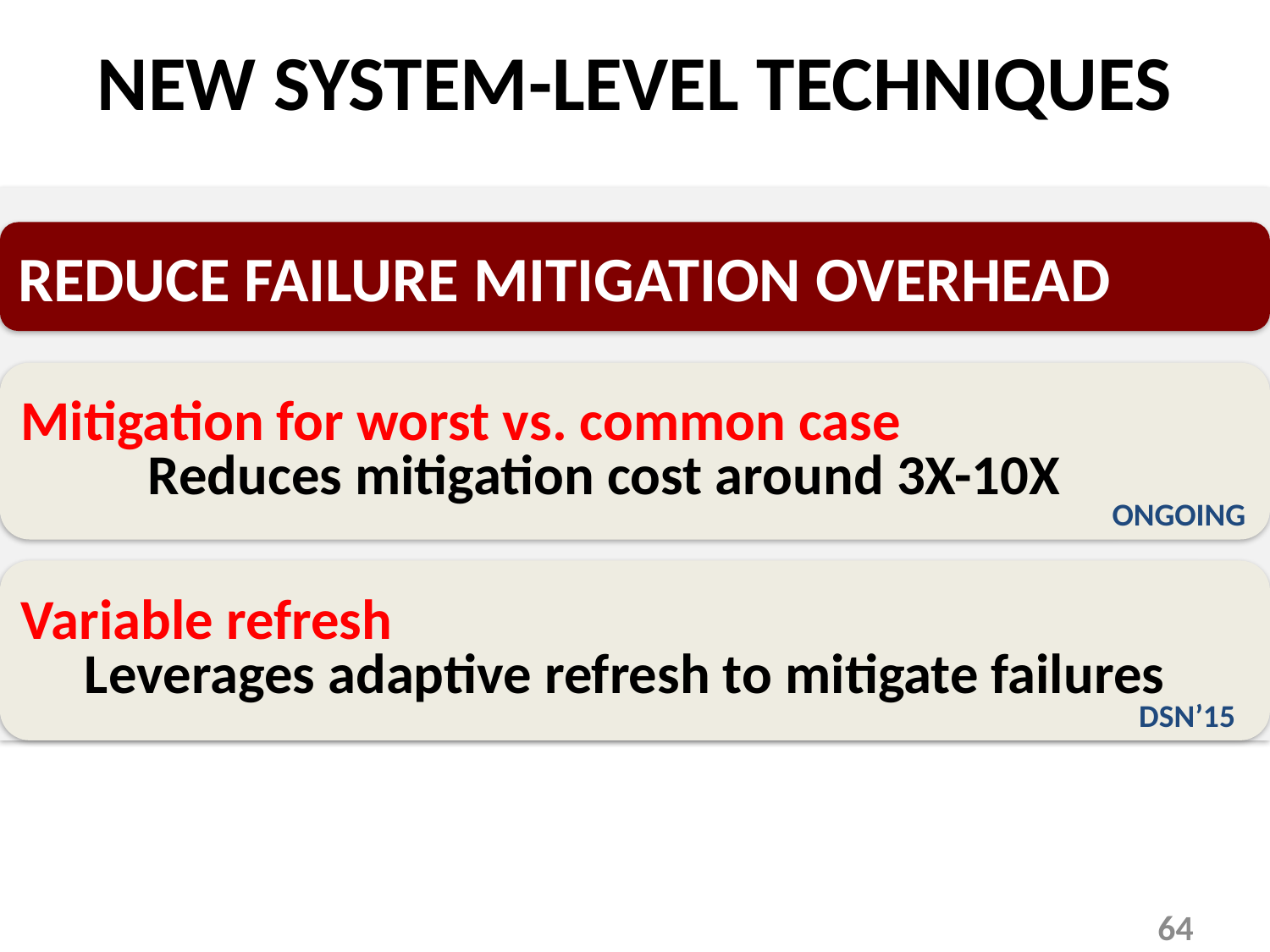

# NEW SYSTEM-LEVEL TECHNIQUES

REDUCE FAILURE MITIGATION OVERHEAD
Mitigation for worst vs. common case
	Reduces mitigation cost around 3X-10X
ONGOING
Variable refresh
     Leverages adaptive refresh to mitigate failures
DSN’15
64